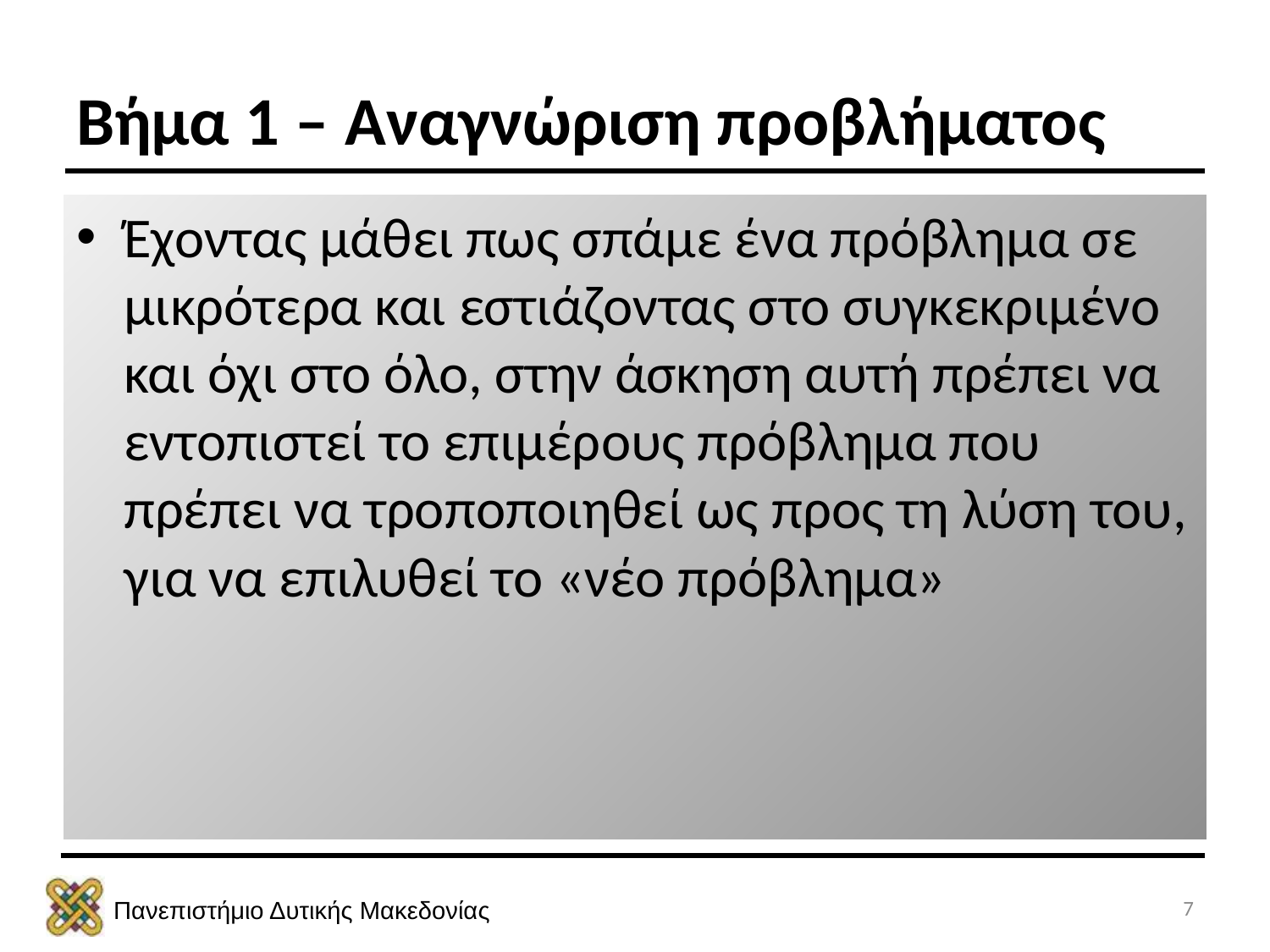

# Βήμα 1 – Αναγνώριση προβλήματος
Έχοντας μάθει πως σπάμε ένα πρόβλημα σε μικρότερα και εστιάζοντας στο συγκεκριμένο και όχι στο όλο, στην άσκηση αυτή πρέπει να εντοπιστεί το επιμέρους πρόβλημα που πρέπει να τροποποιηθεί ως προς τη λύση του, για να επιλυθεί το «νέο πρόβλημα»
7